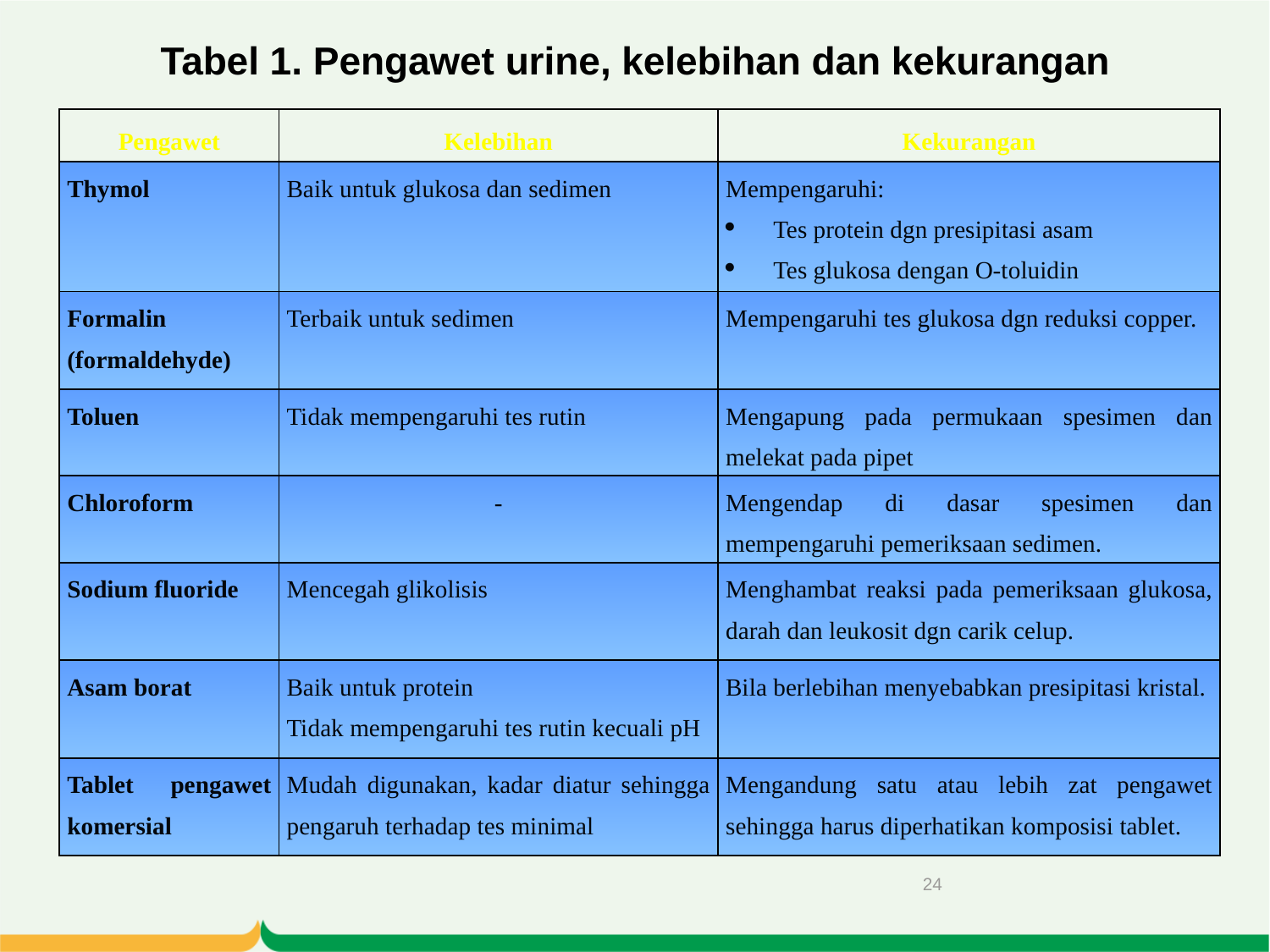

# Tabel 1. Pengawet urine, kelebihan dan kekurangan
| Pengawet | Kelebihan | Kekurangan |
| --- | --- | --- |
| Thymol | Baik untuk glukosa dan sedimen | Mempengaruhi: Tes protein dgn presipitasi asam Tes glukosa dengan O-toluidin |
| Formalin (formaldehyde) | Terbaik untuk sedimen | Mempengaruhi tes glukosa dgn reduksi copper. |
| Toluen | Tidak mempengaruhi tes rutin | Mengapung pada permukaan spesimen dan melekat pada pipet |
| Chloroform | - | Mengendap di dasar spesimen dan mempengaruhi pemeriksaan sedimen. |
| Sodium fluoride | Mencegah glikolisis | Menghambat reaksi pada pemeriksaan glukosa, darah dan leukosit dgn carik celup. |
| Asam borat | Baik untuk protein Tidak mempengaruhi tes rutin kecuali pH | Bila berlebihan menyebabkan presipitasi kristal. |
| Tablet pengawet komersial | Mudah digunakan, kadar diatur sehingga pengaruh terhadap tes minimal | Mengandung satu atau lebih zat pengawet sehingga harus diperhatikan komposisi tablet. |
24